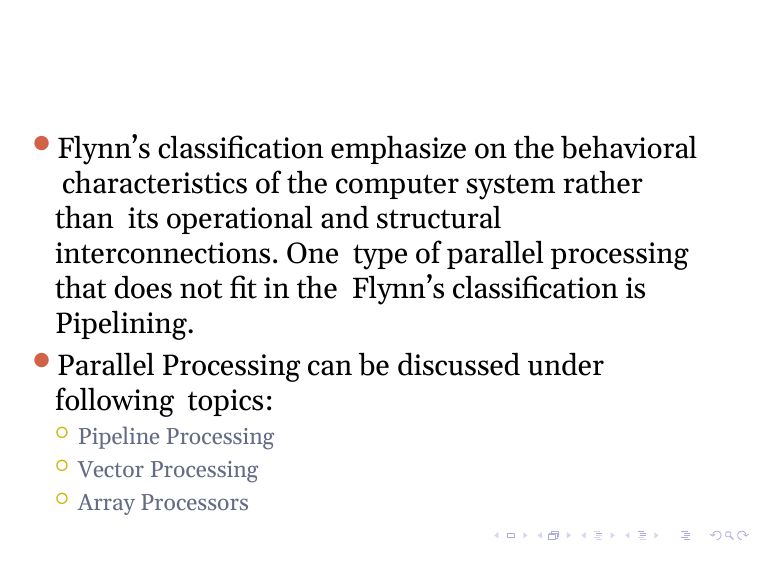

Flynn’s classification emphasize on the behavioral  characteristics of the computer system rather than  its operational and structural interconnections. One  type of parallel processing that does not fit in the  Flynn’s classification is	Pipelining.
Parallel Processing can be discussed under following  topics:
Pipeline Processing
Vector Processing
Array Processors